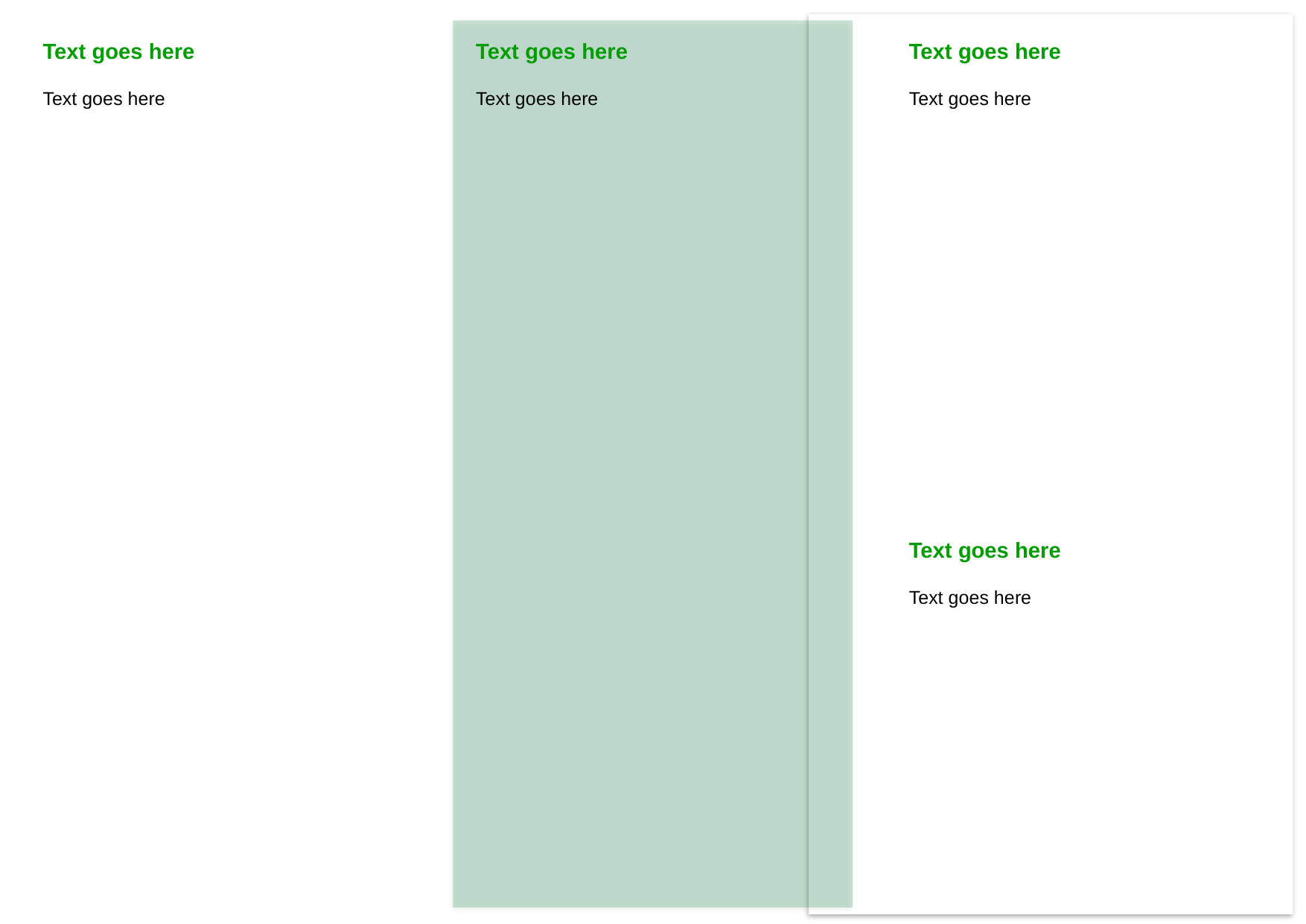

Text goes here
Text goes here
Text goes here
Text goes here
Text goes here
Text goes here
Text goes here
Text goes here